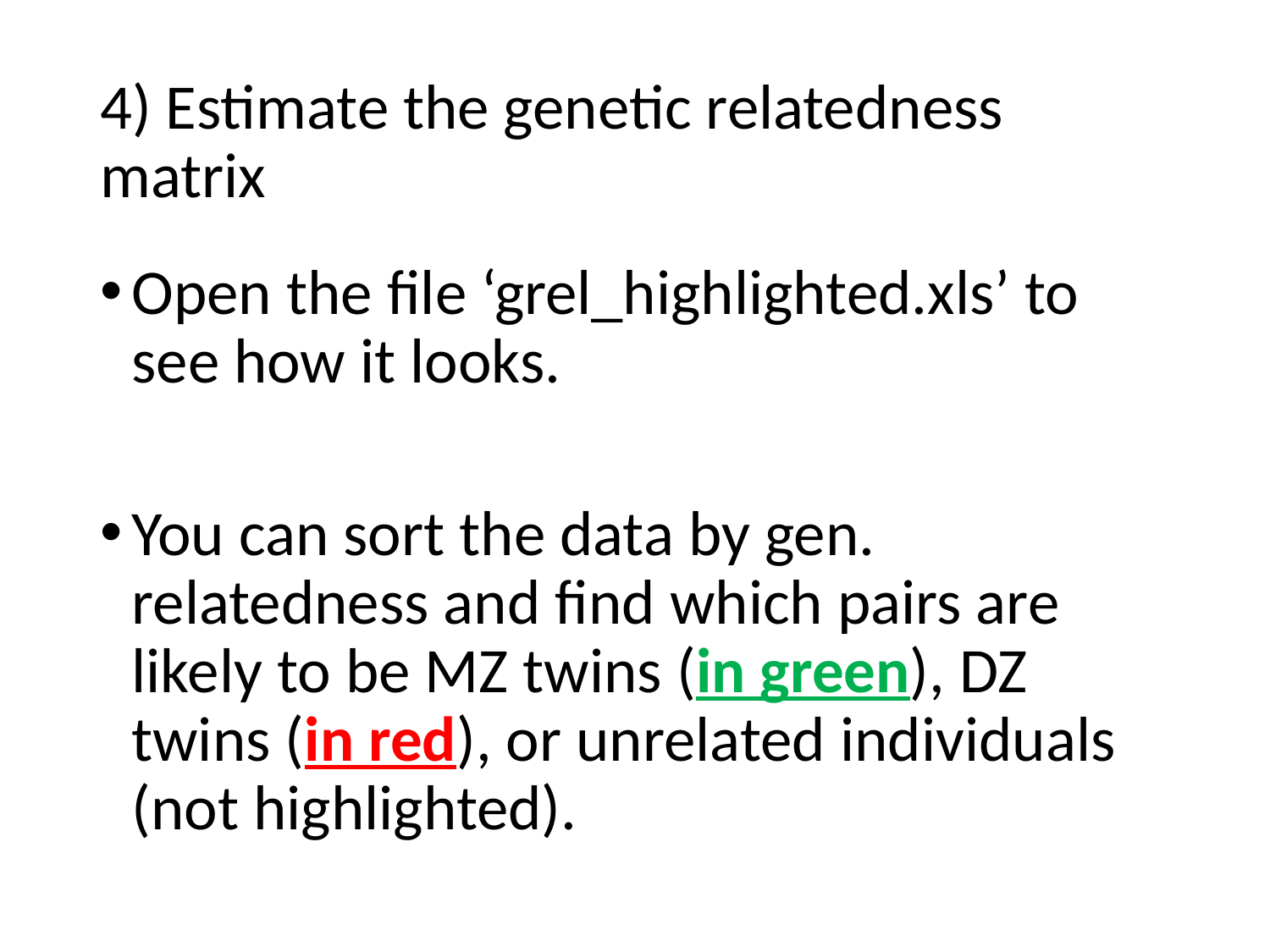

# 4) Estimate the genetic relatedness matrix
Open the file ‘grel_highlighted.xls’ to see how it looks.

You can sort the data by gen. relatedness and find which pairs are likely to be MZ twins (in green), DZ twins (in red), or unrelated individuals (not highlighted).